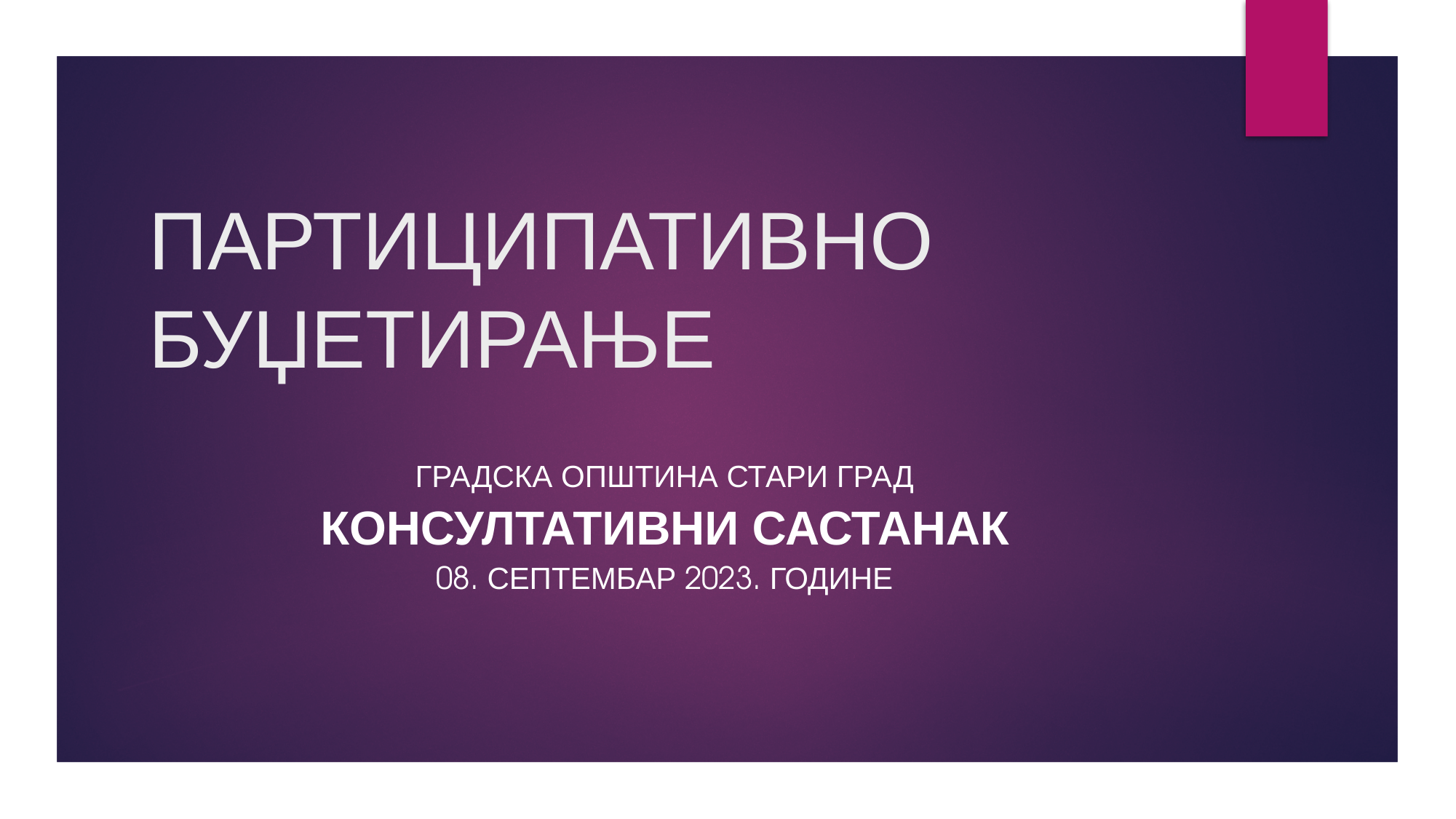

# ПАРТИЦИПАТИВНО БУЏЕТИРАЊЕ

Градска општина Стари град
КОНСУЛТАТИВНИ САСТАНАК
08. септембар 2023. године